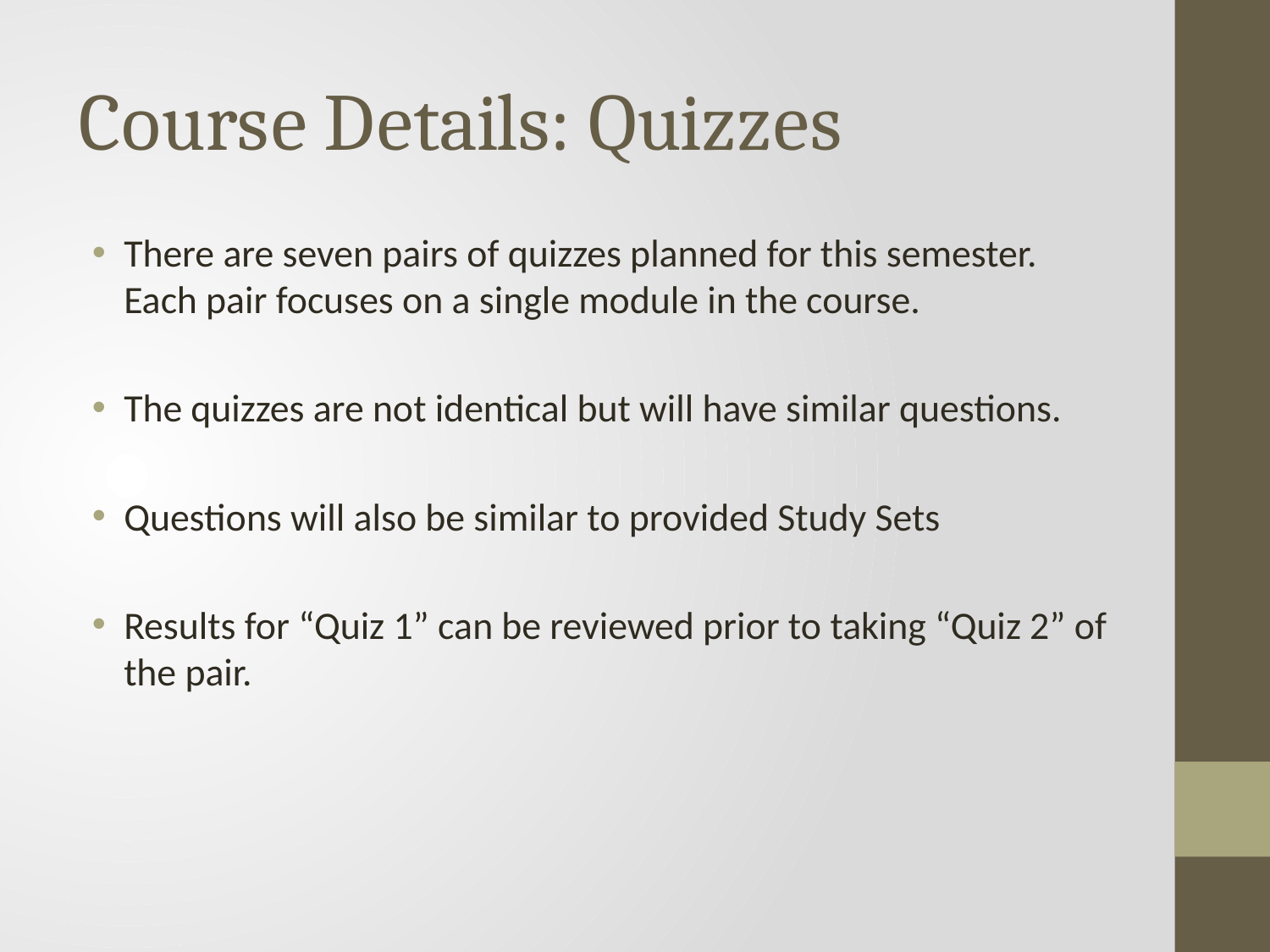

# Course Details: Quizzes
There are seven pairs of quizzes planned for this semester.  Each pair focuses on a single module in the course.

The quizzes are not identical but will have similar questions.

Questions will also be similar to provided Study Sets

Results for “Quiz 1” can be reviewed prior to taking “Quiz 2” of the pair.